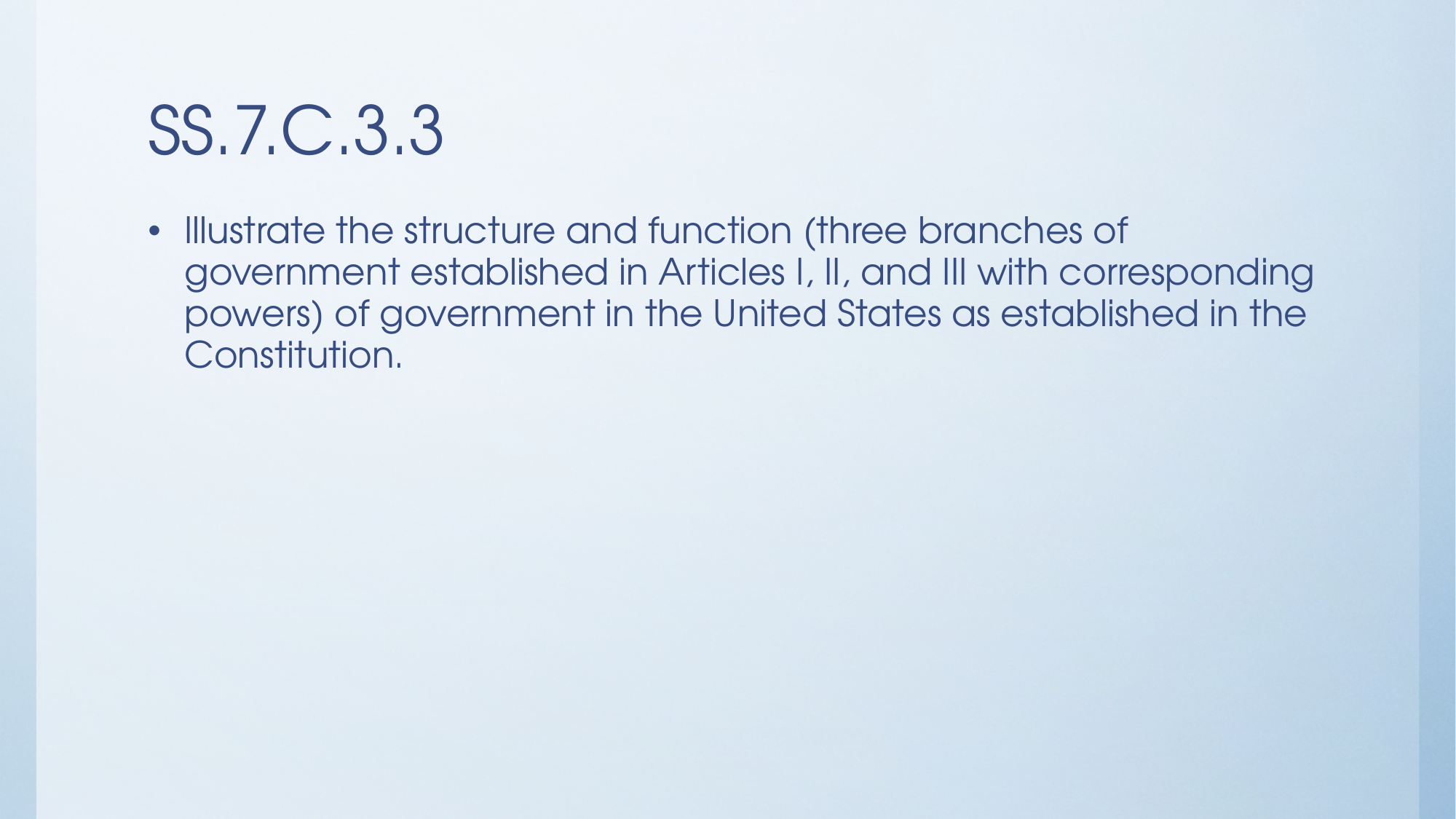

# SS.7.C.3.3
Illustrate the structure and function (three branches of government established in Articles I, II, and III with corresponding powers) of government in the United States as established in the Constitution.